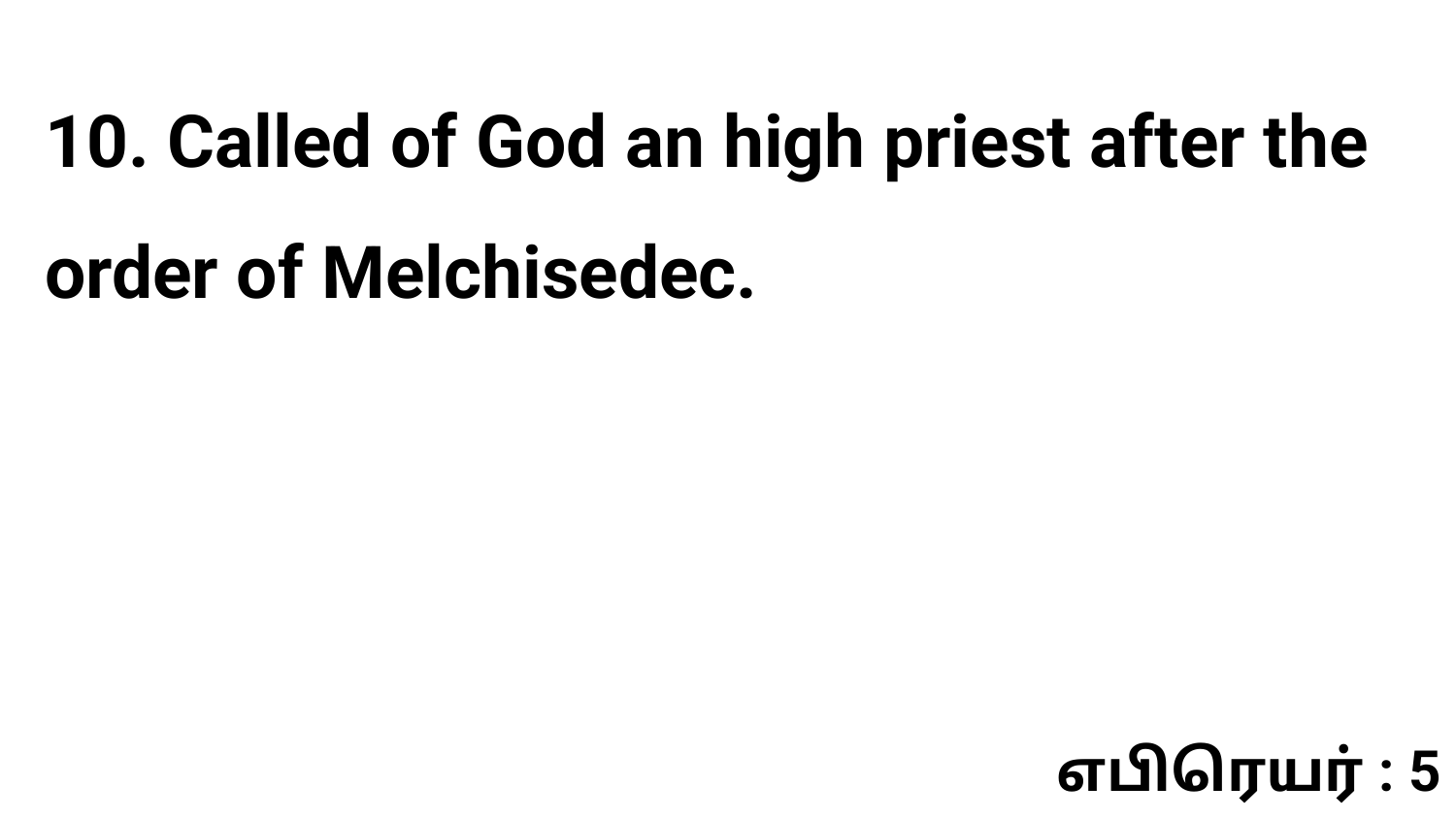

10. Called of God an high priest after the order of Melchisedec.
எபிரெயர் : 5